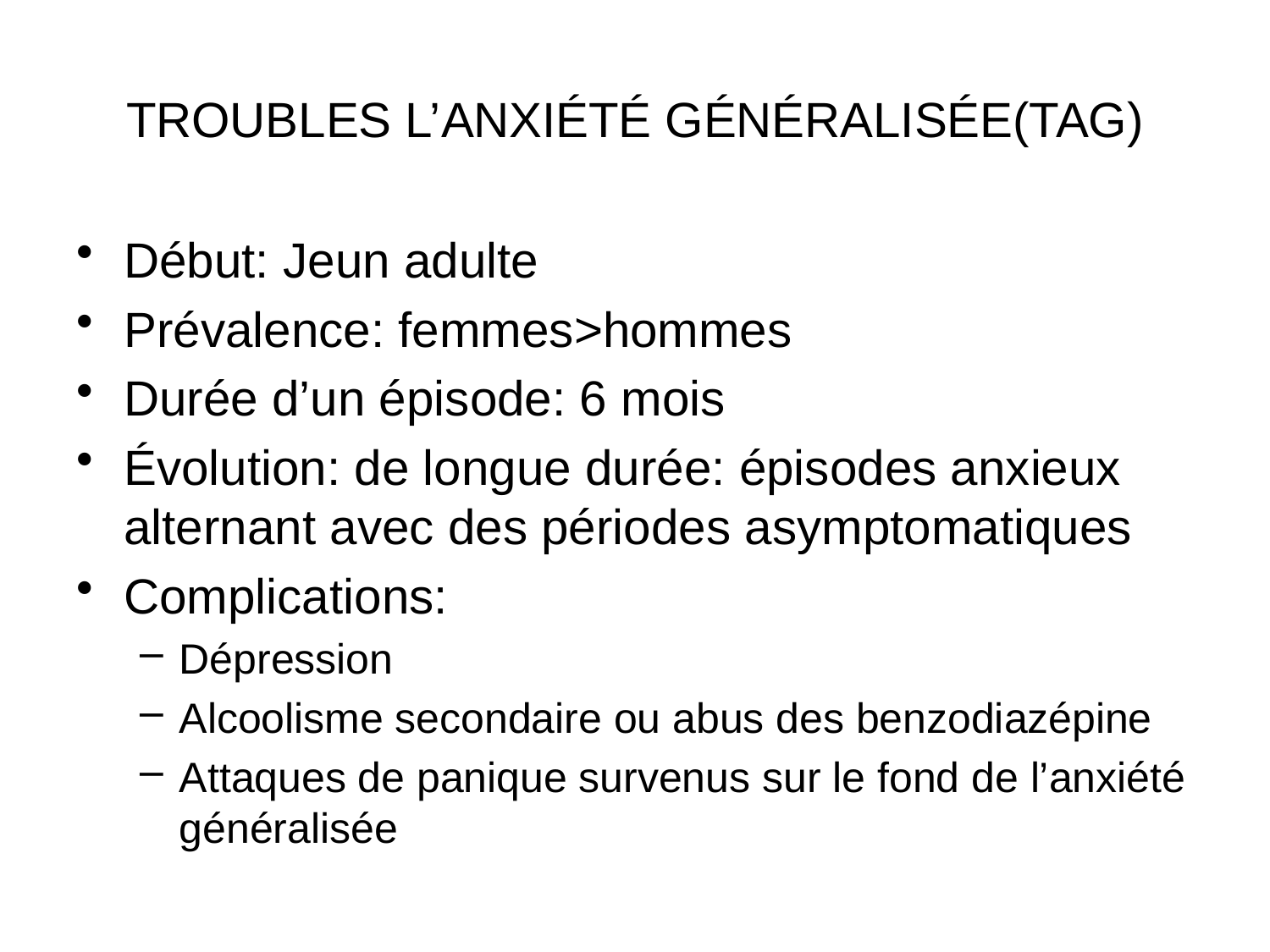

# TROUBLES L’ANXIÉTÉ GÉNÉRALISÉE(TAG)
Début: Jeun adulte
Prévalence: femmes>hommes
Durée d’un épisode: 6 mois
Évolution: de longue durée: épisodes anxieux alternant avec des périodes asymptomatiques
Complications:
Dépression
Alcoolisme secondaire ou abus des benzodiazépine
Attaques de panique survenus sur le fond de l’anxiété généralisée